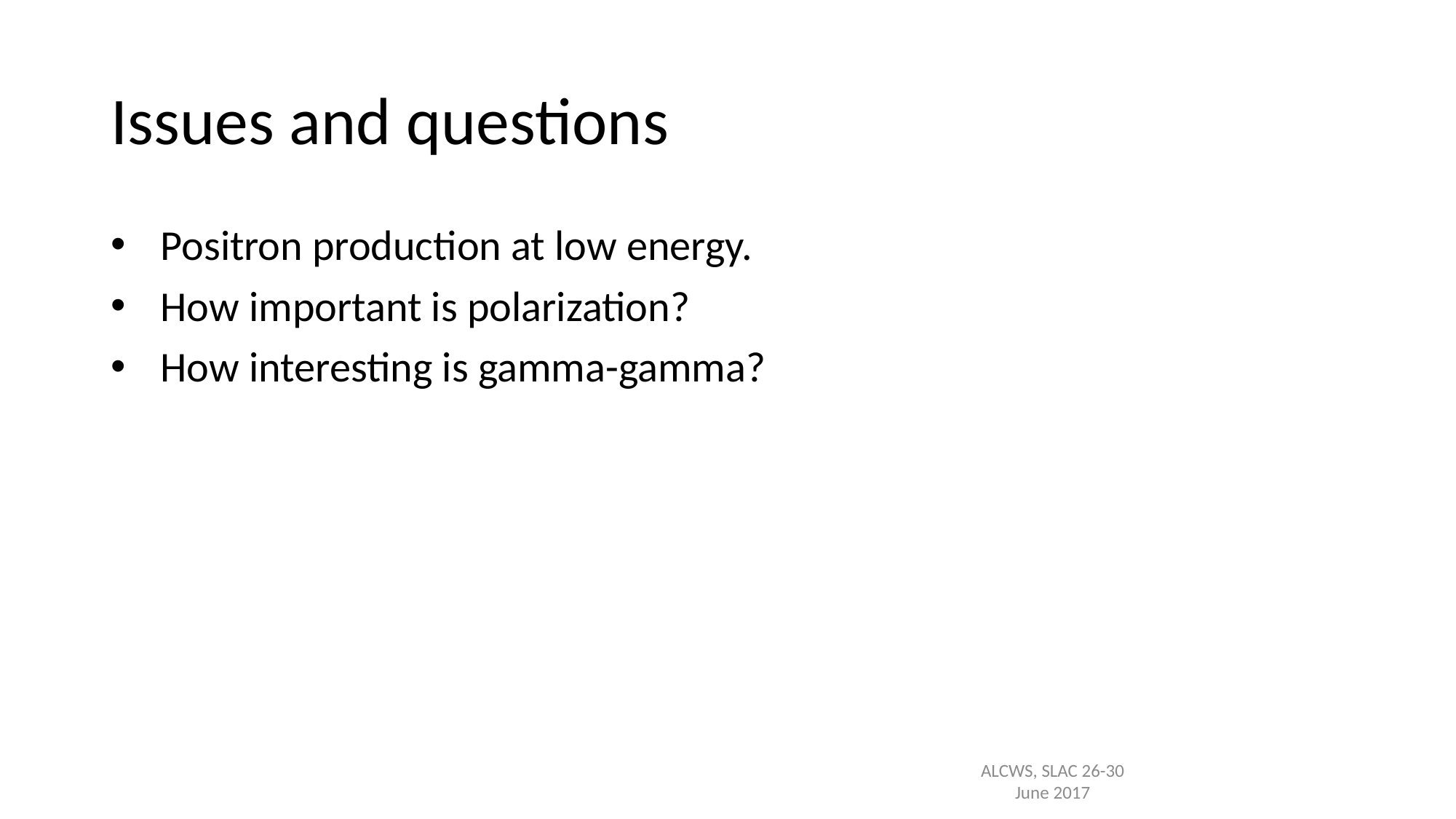

# Issues and questions
Positron production at low energy.
How important is polarization?
How interesting is gamma-gamma?
ALCWS, SLAC 26-30 June 2017